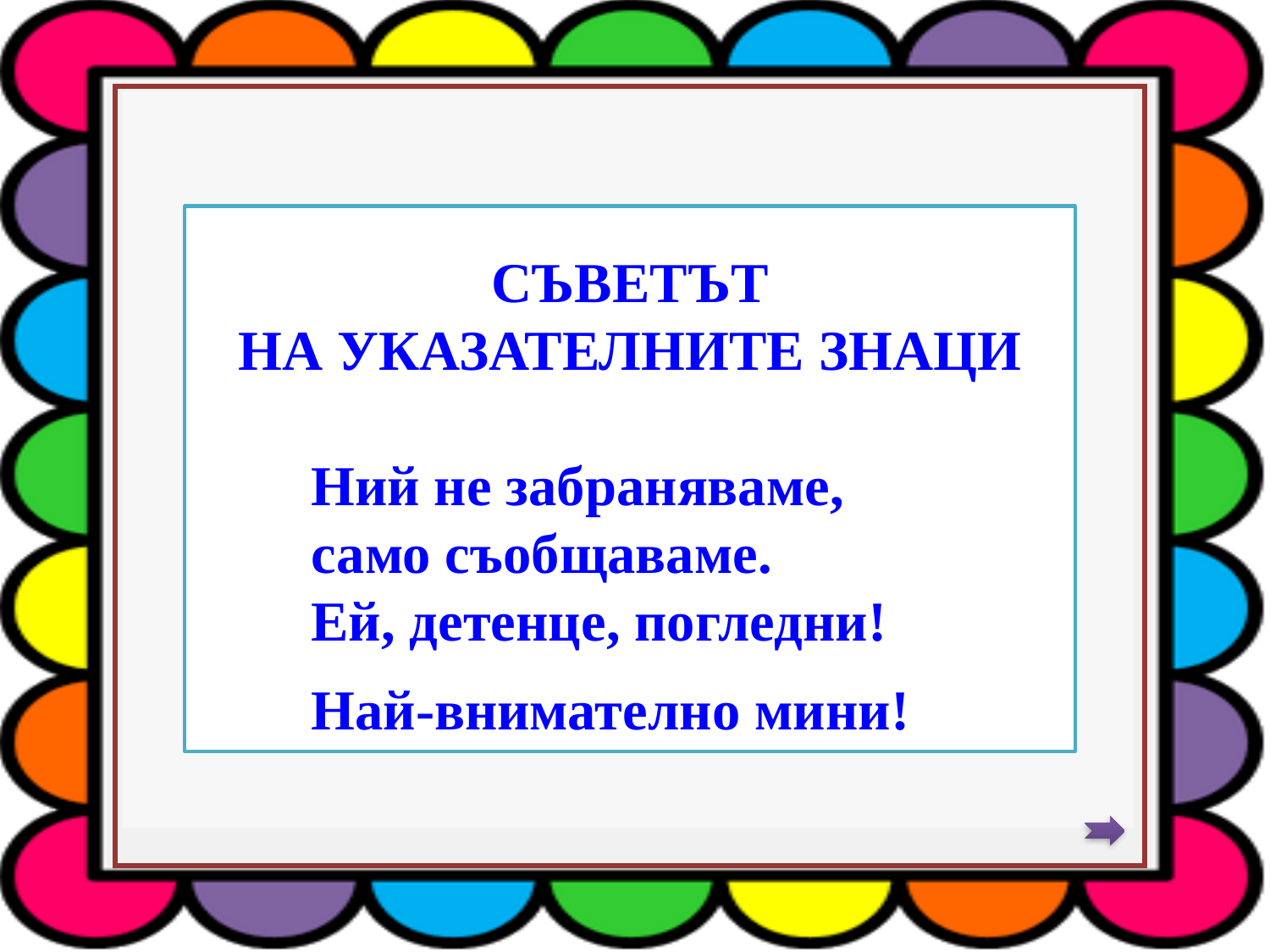

СЪВЕТЪТ
НА УКАЗАТЕЛНИТЕ ЗНАЦИ

        Ний не забраняваме,
        само съобщаваме.
        Ей, детенце, погледни!
        Най-внимателно мини!